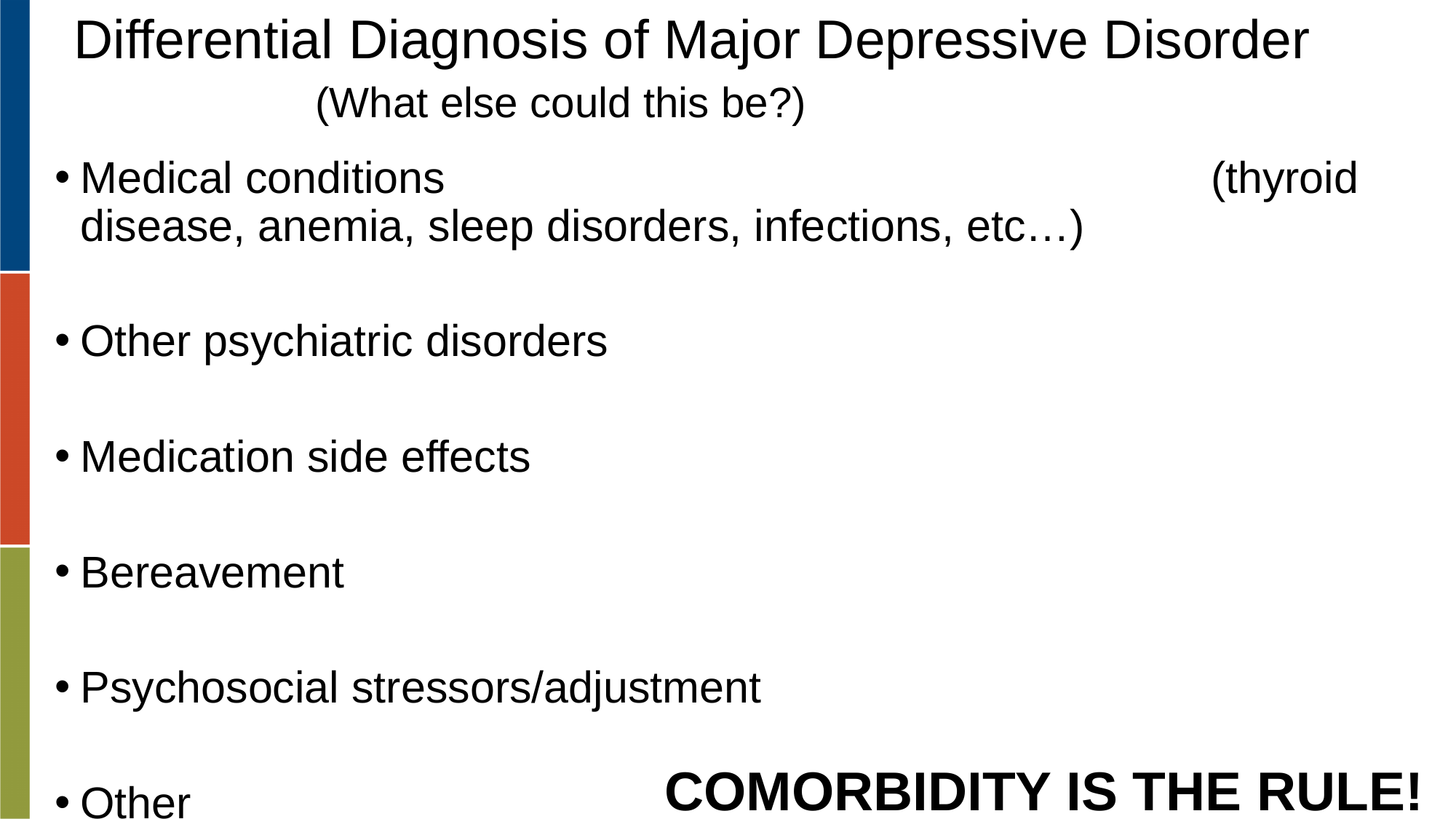

# Differential Diagnosis of Major Depressive Disorder                 (What else could this be?)
Medical conditions                                                              (thyroid disease, anemia, sleep disorders, infections, etc…)

Other psychiatric disorders

Medication side effects

Bereavement

Psychosocial stressors/adjustment

Other

COMORBIDITY IS THE RULE!